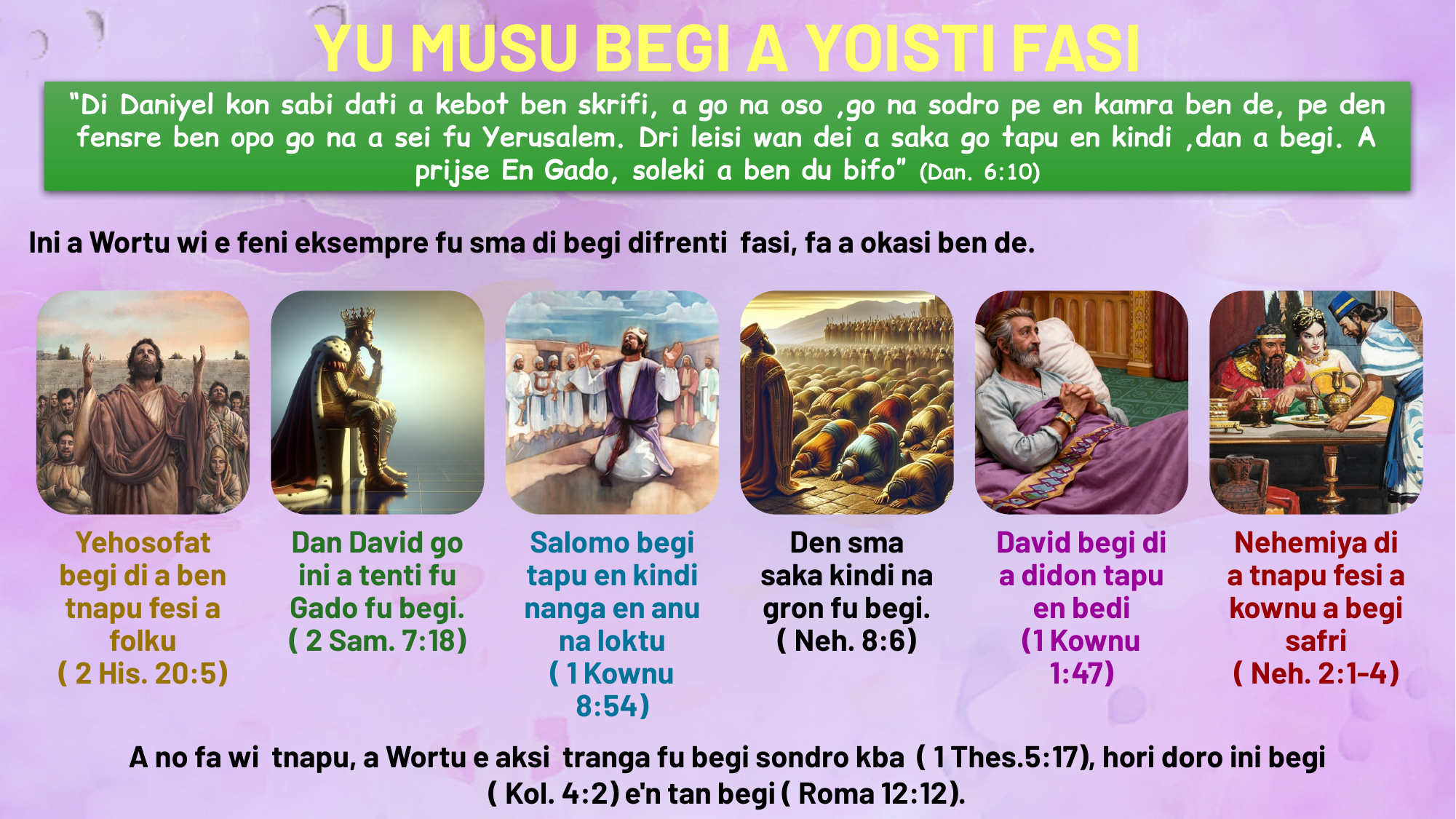

YU MUSU BEGI A YOISTI FASI
“Di Daniyel kon sabi dati a kebot ben skrifi, a go na oso ,go na sodro pe en kamra ben de, pe den fensre ben opo go na a sei fu Yerusalem. Dri leisi wan dei a saka go tapu en kindi ,dan a begi. A prijse En Gado, soleki a ben du bifo” (Dan. 6:10)
Ini a Wortu wi e feni eksempre fu sma di begi difrenti  fasi, fa a okasi ben de.
Yehosofat begi di a ben tnapu fesi a folku
( 2 His. 20:5)
Dan David go ini a tenti fu Gado fu begi.
( 2 Sam. 7:18)
Salomo begi tapu en kindi nanga en anu na loktu
( 1 Kownu 8:54)
Den sma saka kindi na gron fu begi. ( Neh. 8:6)
David begi di a didon tapu en bedi
(1 Kownu 1:47)
Nehemiya di a tnapu fesi a kownu a begi safri
( Neh. 2:1-4)
A no fa wi  tnapu, a Wortu e aksi  tranga fu begi sondro kba  ( 1 Thes.5:17), hori doro ini begi ( Kol. 4:2) e'n tan begi ( Roma 12:12).